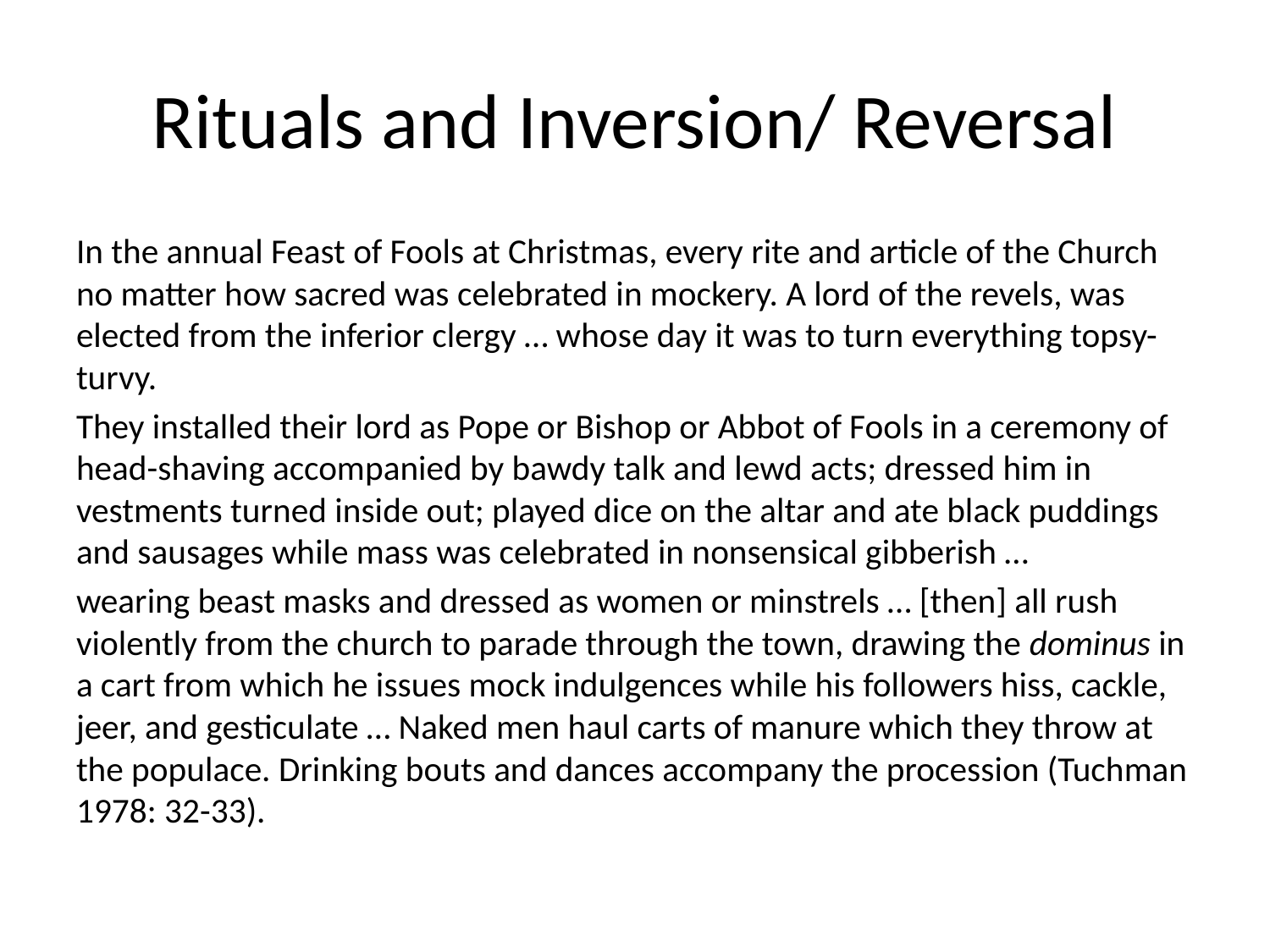

# Rituals and Inversion/ Reversal
In the annual Feast of Fools at Christmas, every rite and article of the Church no matter how sacred was celebrated in mockery. A lord of the revels, was elected from the inferior clergy … whose day it was to turn everything topsy-turvy.
They installed their lord as Pope or Bishop or Abbot of Fools in a ceremony of head-shaving accompanied by bawdy talk and lewd acts; dressed him in vestments turned inside out; played dice on the altar and ate black puddings and sausages while mass was celebrated in nonsensical gibberish …
wearing beast masks and dressed as women or minstrels … [then] all rush violently from the church to parade through the town, drawing the dominus in a cart from which he issues mock indulgences while his followers hiss, cackle, jeer, and gesticulate … Naked men haul carts of manure which they throw at the populace. Drinking bouts and dances accompany the procession (Tuchman 1978: 32-33).